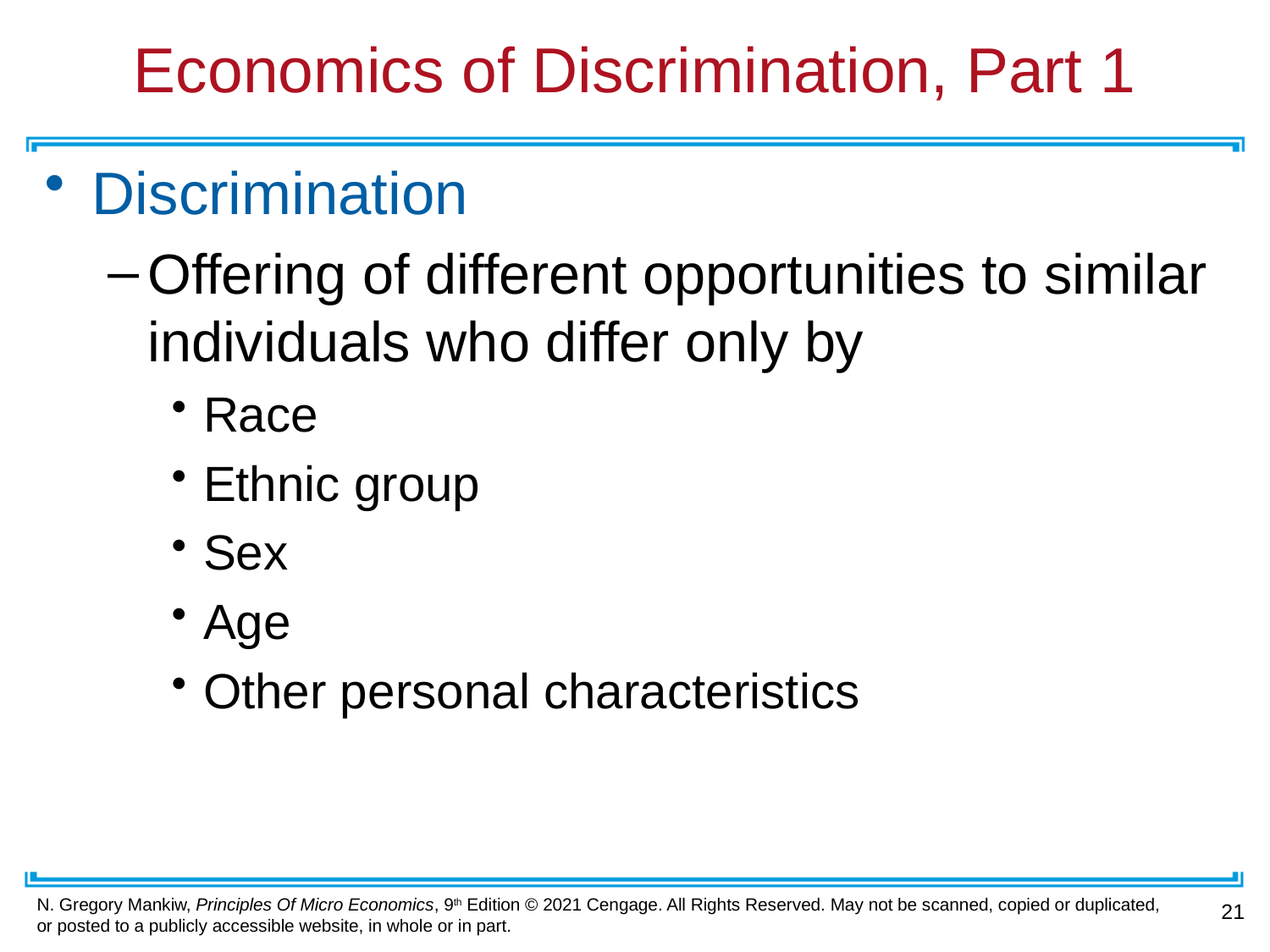

# Economics of Discrimination, Part 1
Discrimination
Offering of different opportunities to similar individuals who differ only by
Race
Ethnic group
Sex
Age
Other personal characteristics
21